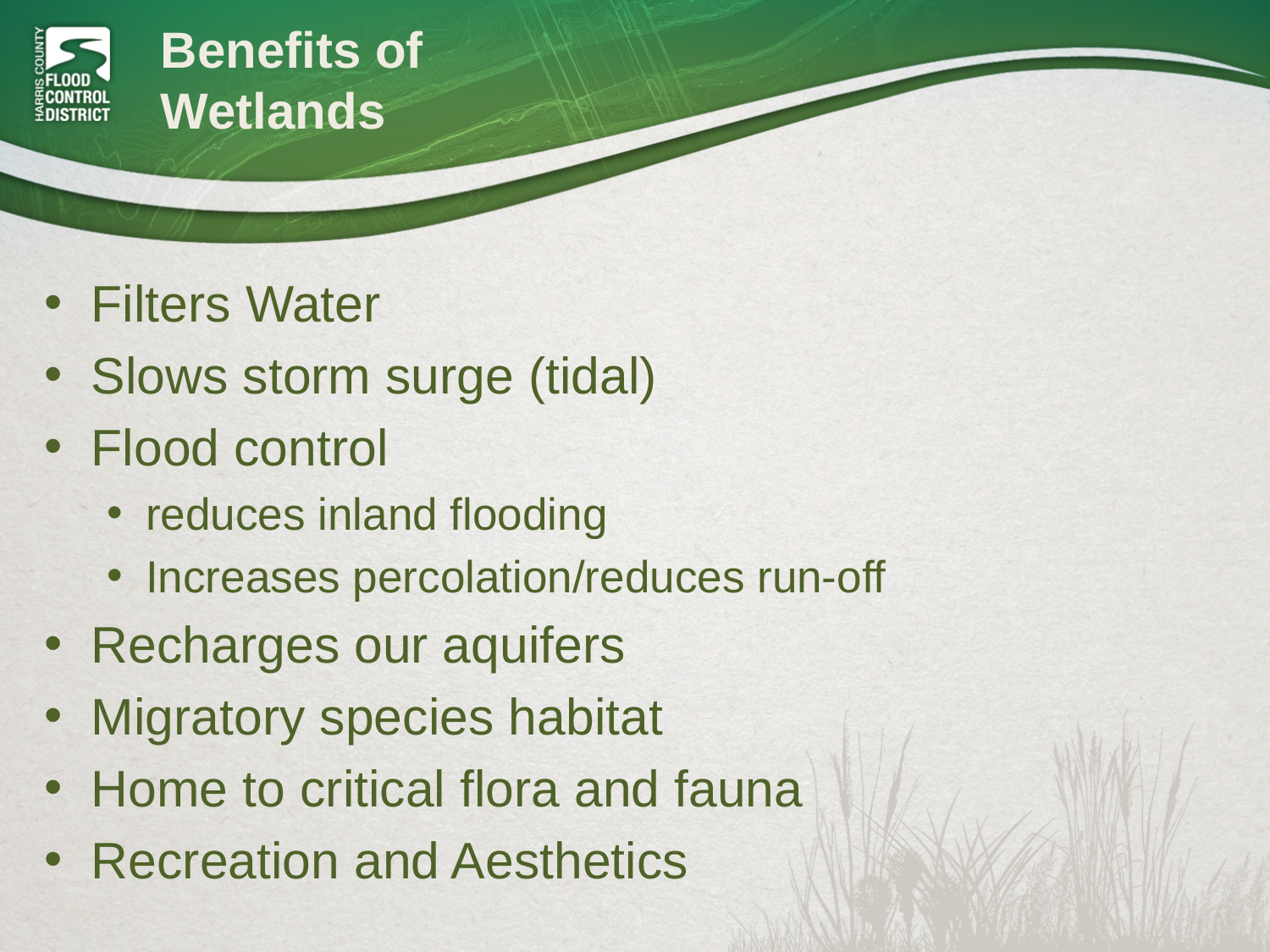

# Benefits of Wetlands
Filters Water
Slows storm surge (tidal)
Flood control
reduces inland flooding
Increases percolation/reduces run-off
Recharges our aquifers
Migratory species habitat
Home to critical flora and fauna
Recreation and Aesthetics